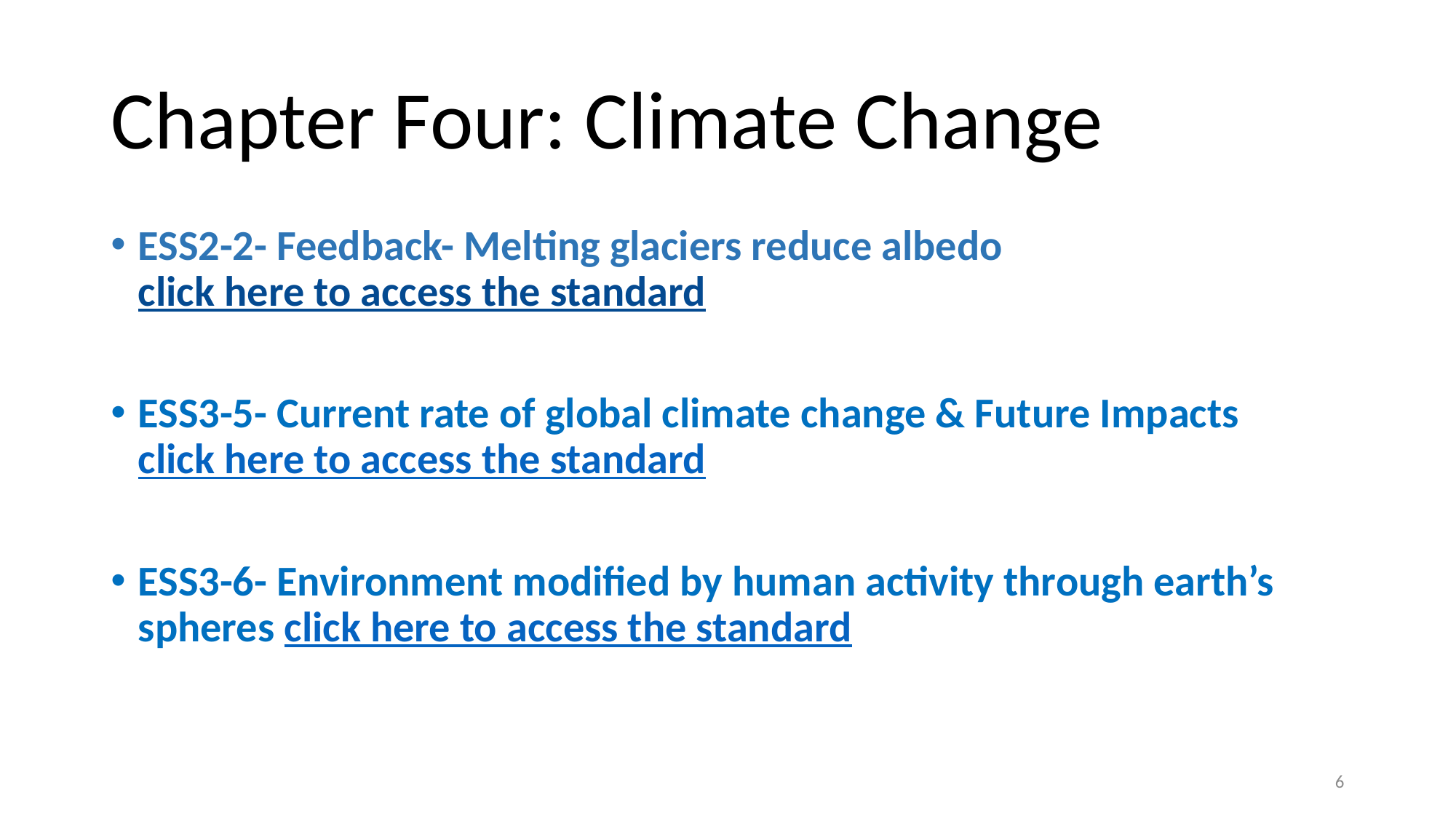

# Chapter Four: Climate Change
ESS2-2- Feedback- Melting glaciers reduce albedo click here to access the standard

ESS3-5- Current rate of global climate change & Future Impacts click here to access the standard

ESS3-6- Environment modified by human activity through earth’s spheres click here to access the standard

6